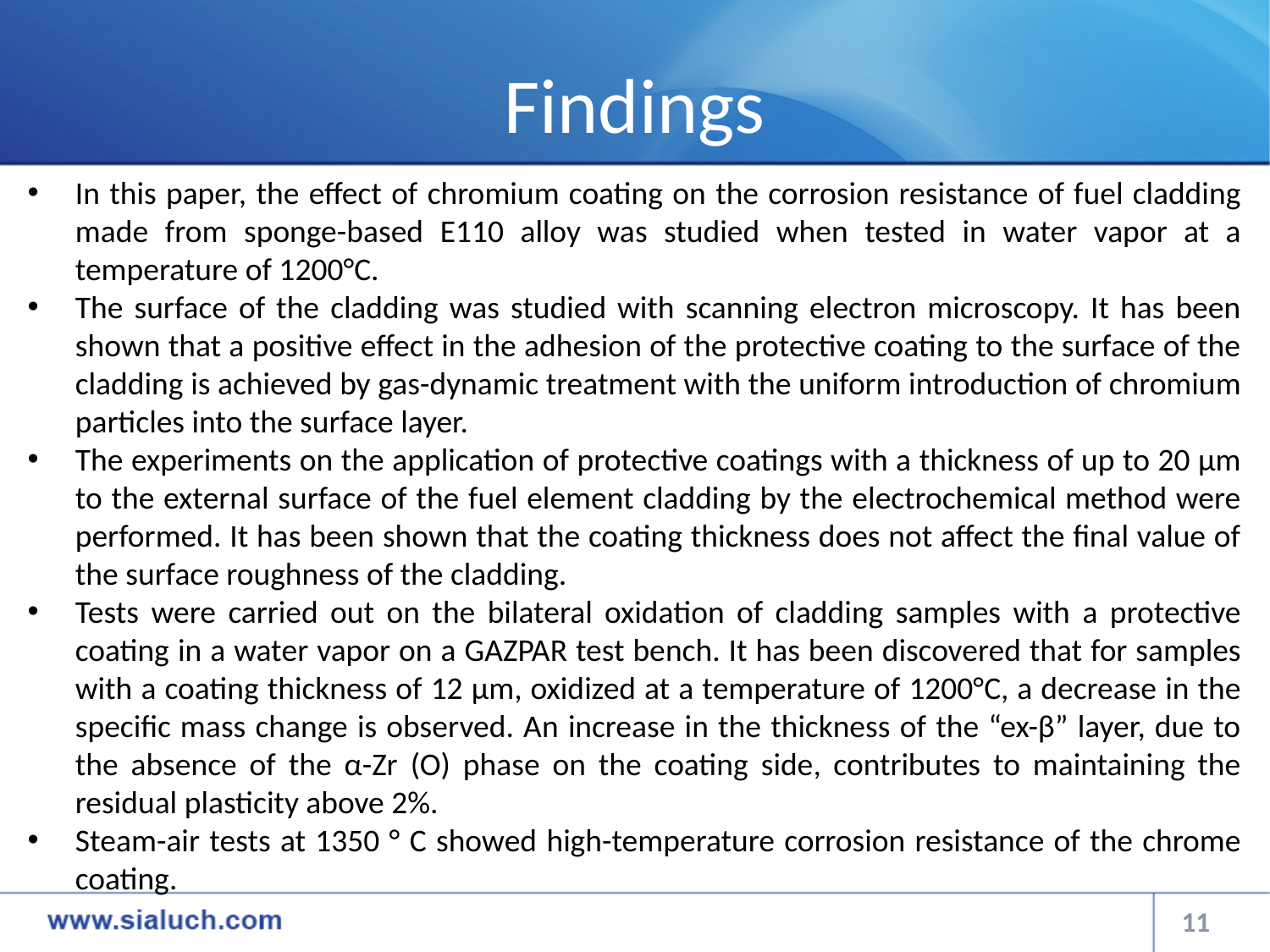

# Findings
In this paper, the effect of chromium coating on the corrosion resistance of fuel cladding made from sponge-based E110 alloy was studied when tested in water vapor at a temperature of 1200°C.
The surface of the cladding was studied with scanning electron microscopy. It has been shown that a positive effect in the adhesion of the protective coating to the surface of the cladding is achieved by gas-dynamic treatment with the uniform introduction of chromium particles into the surface layer.
The experiments on the application of protective coatings with a thickness of up to 20 μm to the external surface of the fuel element cladding by the electrochemical method were performed. It has been shown that the coating thickness does not affect the final value of the surface roughness of the cladding.
Tests were carried out on the bilateral oxidation of cladding samples with a protective coating in a water vapor on a GAZPAR test bench. It has been discovered that for samples with a coating thickness of 12 μm, oxidized at a temperature of 1200°C, a decrease in the specific mass change is observed. An increase in the thickness of the “ex-β” layer, due to the absence of the α-Zr (O) phase on the coating side, contributes to maintaining the residual plasticity above 2%.
Steam-air tests at 1350 ° C showed high-temperature corrosion resistance of the chrome coating.
11